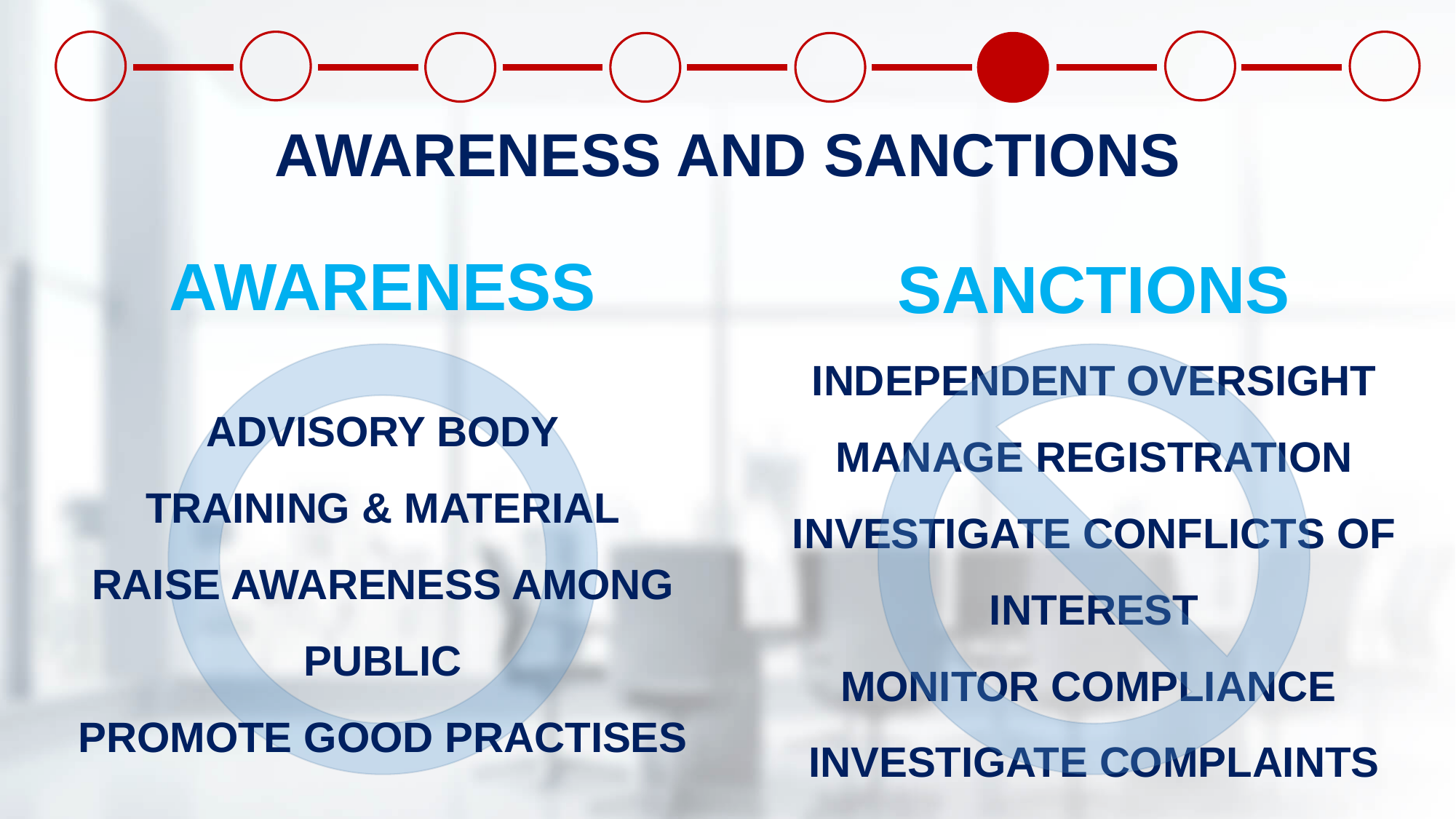

AWARENESS AND SANCTIONS
AWARENESS
SANCTIONS
INDEPENDENT OVERSIGHT
MANAGE REGISTRATION
INVESTIGATE CONFLICTS OF INTEREST
MONITOR COMPLIANCE
INVESTIGATE COMPLAINTS
IMPOSE SANCTIONS

ADVISORY BODY
TRAINING & MATERIAL
RAISE AWARENESS AMONG PUBLIC
PROMOTE GOOD PRACTISES